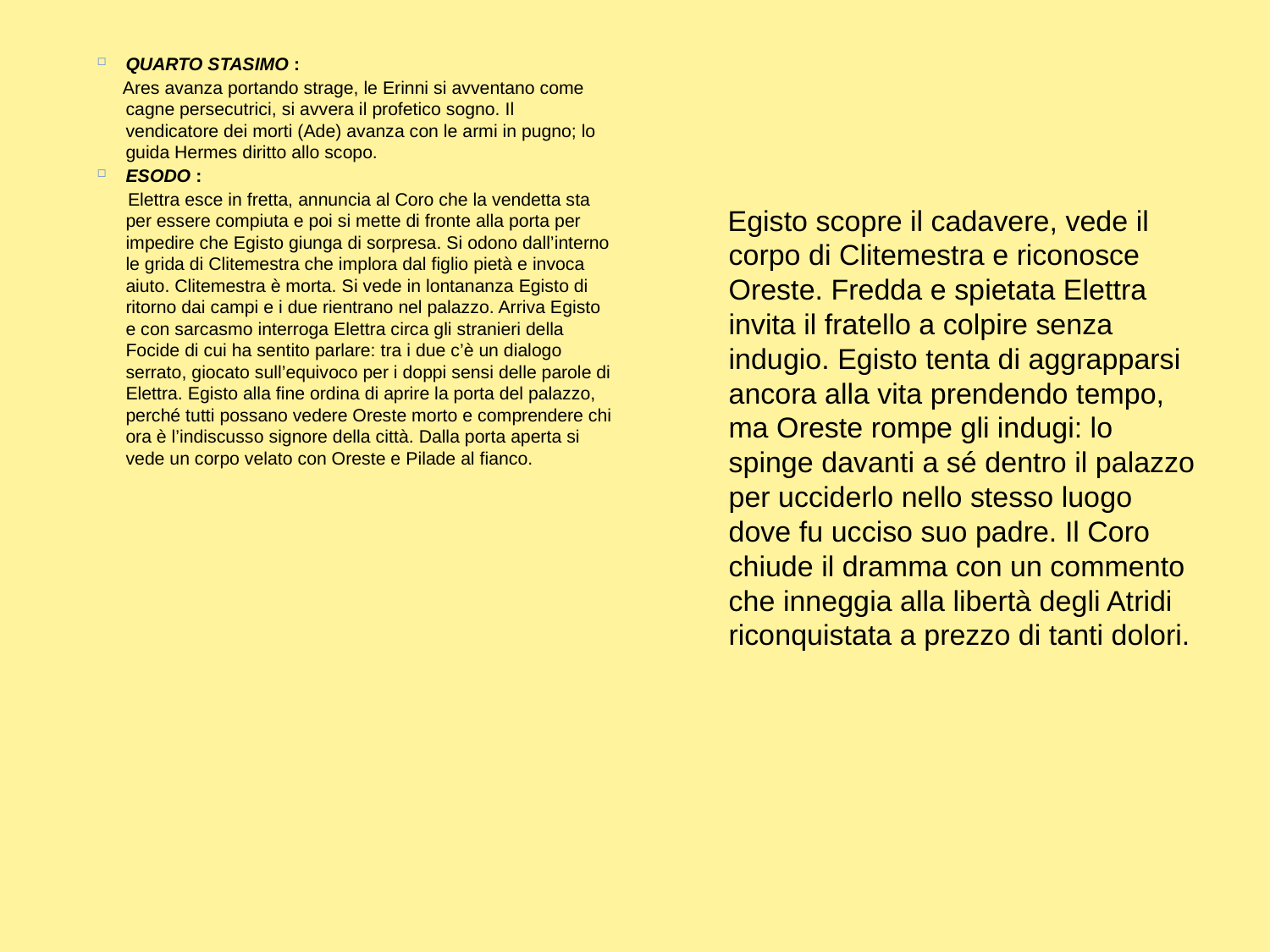

QUARTO STASIMO :
     Ares avanza portando strage, le Erinni si avventano come cagne persecutrici, si avvera il profetico sogno. Il vendicatore dei morti (Ade) avanza con le armi in pugno; lo guida Hermes diritto allo scopo.
ESODO :
      Elettra esce in fretta, annuncia al Coro che la vendetta sta per essere compiuta e poi si mette di fronte alla porta per impedire che Egisto giunga di sorpresa. Si odono dall’interno le grida di Clitemestra che implora dal figlio pietà e invoca aiuto. Clitemestra è morta. Si vede in lontananza Egisto di ritorno dai campi e i due rientrano nel palazzo. Arriva Egisto e con sarcasmo interroga Elettra circa gli stranieri della Focide di cui ha sentito parlare: tra i due c’è un dialogo serrato, giocato sull’equivoco per i doppi sensi delle parole di Elettra. Egisto alla fine ordina di aprire la porta del palazzo, perché tutti possano vedere Oreste morto e comprendere chi ora è l’indiscusso signore della città. Dalla porta aperta si vede un corpo velato con Oreste e Pilade al fianco.

     Egisto scopre il cadavere, vede il corpo di Clitemestra e riconosce Oreste. Fredda e spietata Elettra invita il fratello a colpire senza indugio. Egisto tenta di aggrapparsi ancora alla vita prendendo tempo, ma Oreste rompe gli indugi: lo spinge davanti a sé dentro il palazzo per ucciderlo nello stesso luogo dove fu ucciso suo padre. Il Coro chiude il dramma con un commento che inneggia alla libertà degli Atridi riconquistata a prezzo di tanti dolori.